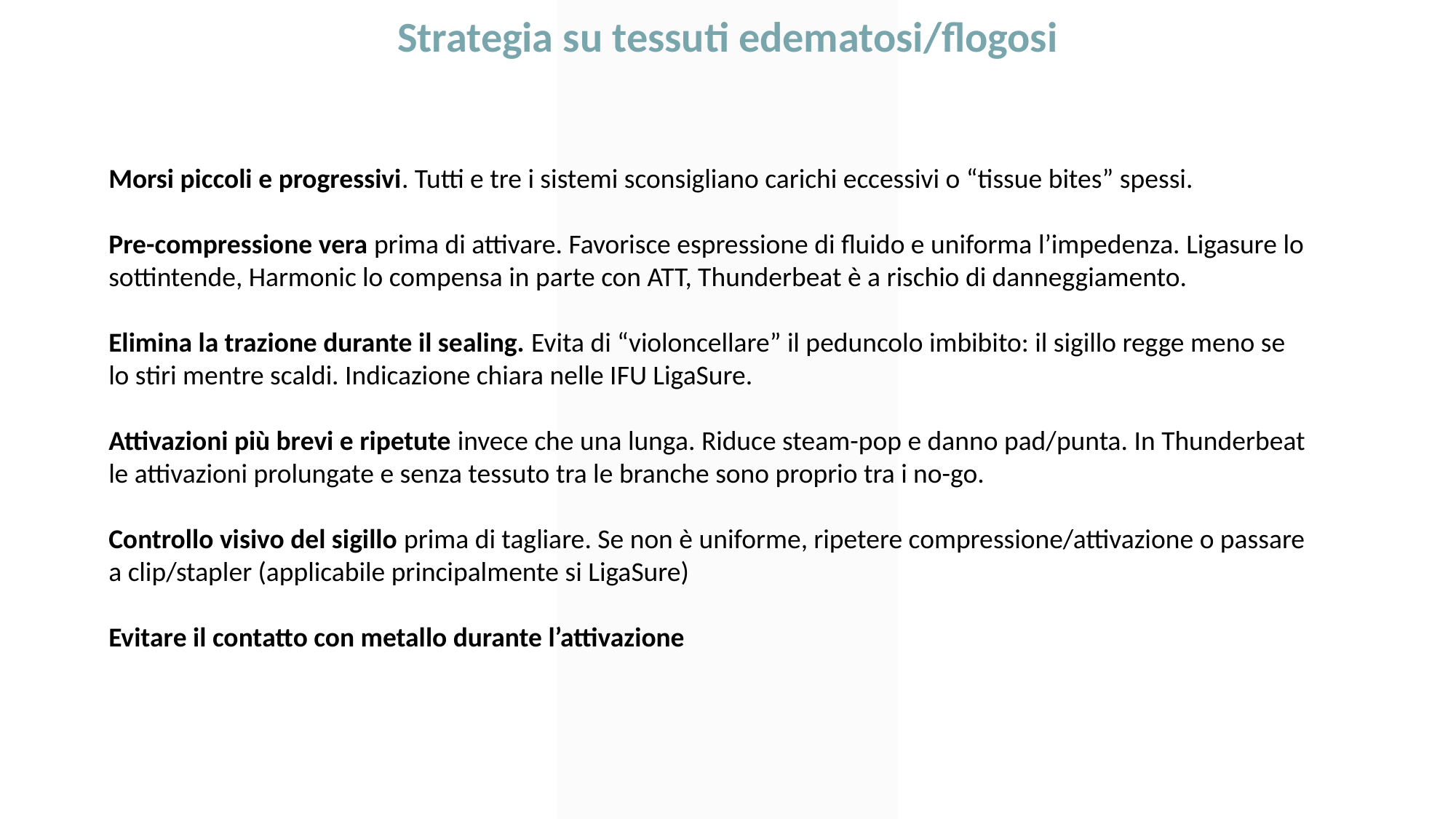

Strategia su tessuti edematosi/flogosi

Morsi piccoli e progressivi. Tutti e tre i sistemi sconsigliano carichi eccessivi o “tissue bites” spessi.

Pre-compressione vera prima di attivare. Favorisce espressione di fluido e uniforma l’impedenza. Ligasure lo sottintende, Harmonic lo compensa in parte con ATT, Thunderbeat è a rischio di danneggiamento.

Elimina la trazione durante il sealing. Evita di “violoncellare” il peduncolo imbibito: il sigillo regge meno se lo stiri mentre scaldi. Indicazione chiara nelle IFU LigaSure.

Attivazioni più brevi e ripetute invece che una lunga. Riduce steam-pop e danno pad/punta. In Thunderbeat le attivazioni prolungate e senza tessuto tra le branche sono proprio tra i no-go.

Controllo visivo del sigillo prima di tagliare. Se non è uniforme, ripetere compressione/attivazione o passare a clip/stapler (applicabile principalmente si LigaSure)

Evitare il contatto con metallo durante l’attivazione